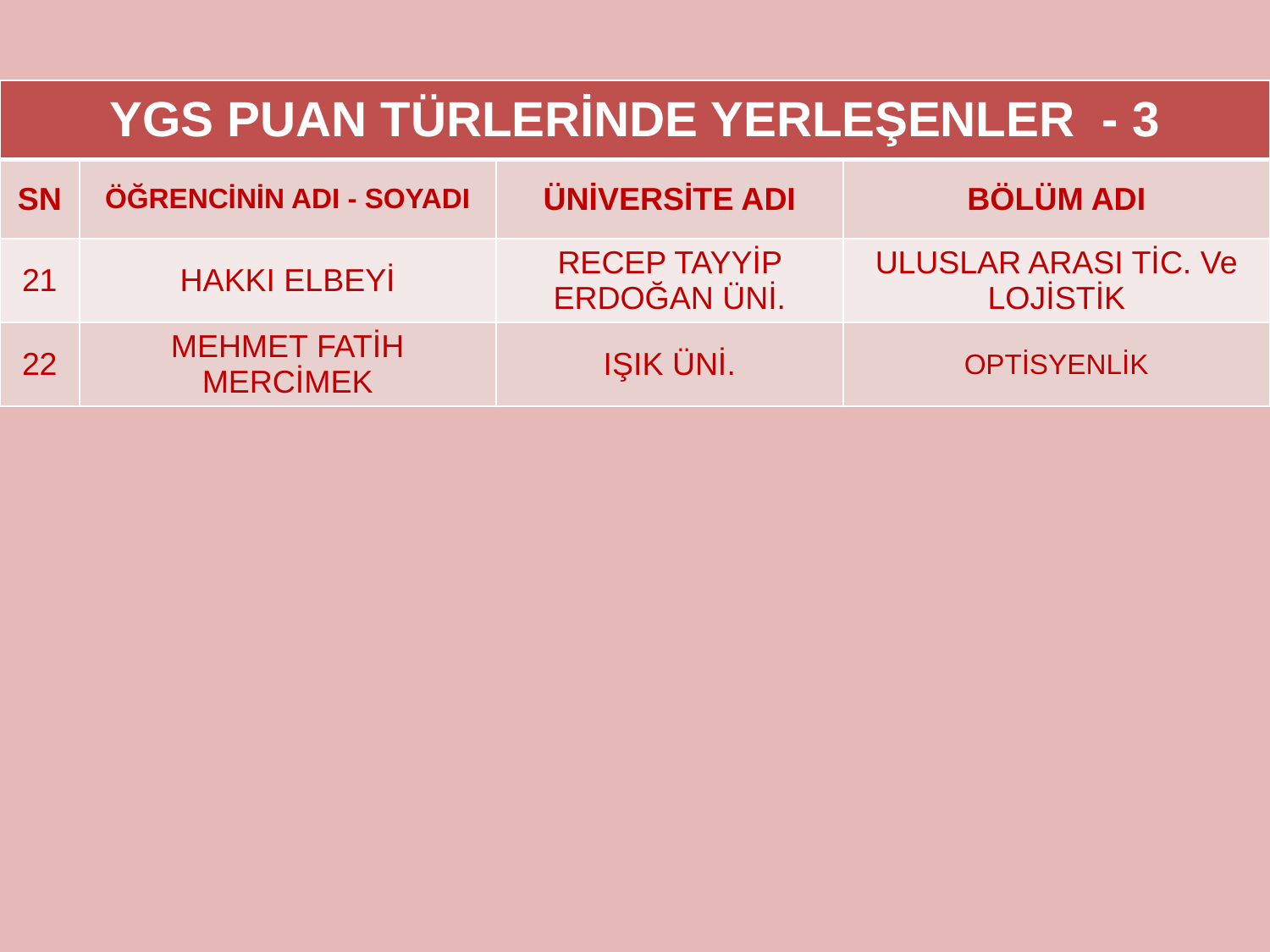

| YGS PUAN TÜRLERİNDE YERLEŞENLER - 3 |  |  |  |
| --- | --- | --- | --- |
| SN | ÖĞRENCİNİN ADI - SOYADI | ÜNİVERSİTE ADI | BÖLÜM ADI |
| 21 | HAKKI ELBEYİ | RECEP TAYYİP ERDOĞAN ÜNİ. | ULUSLAR ARASI TİC. Ve LOJİSTİK |
| 22 | MEHMET FATİH MERCİMEK | IŞIK ÜNİ. | OPTİSYENLİK |